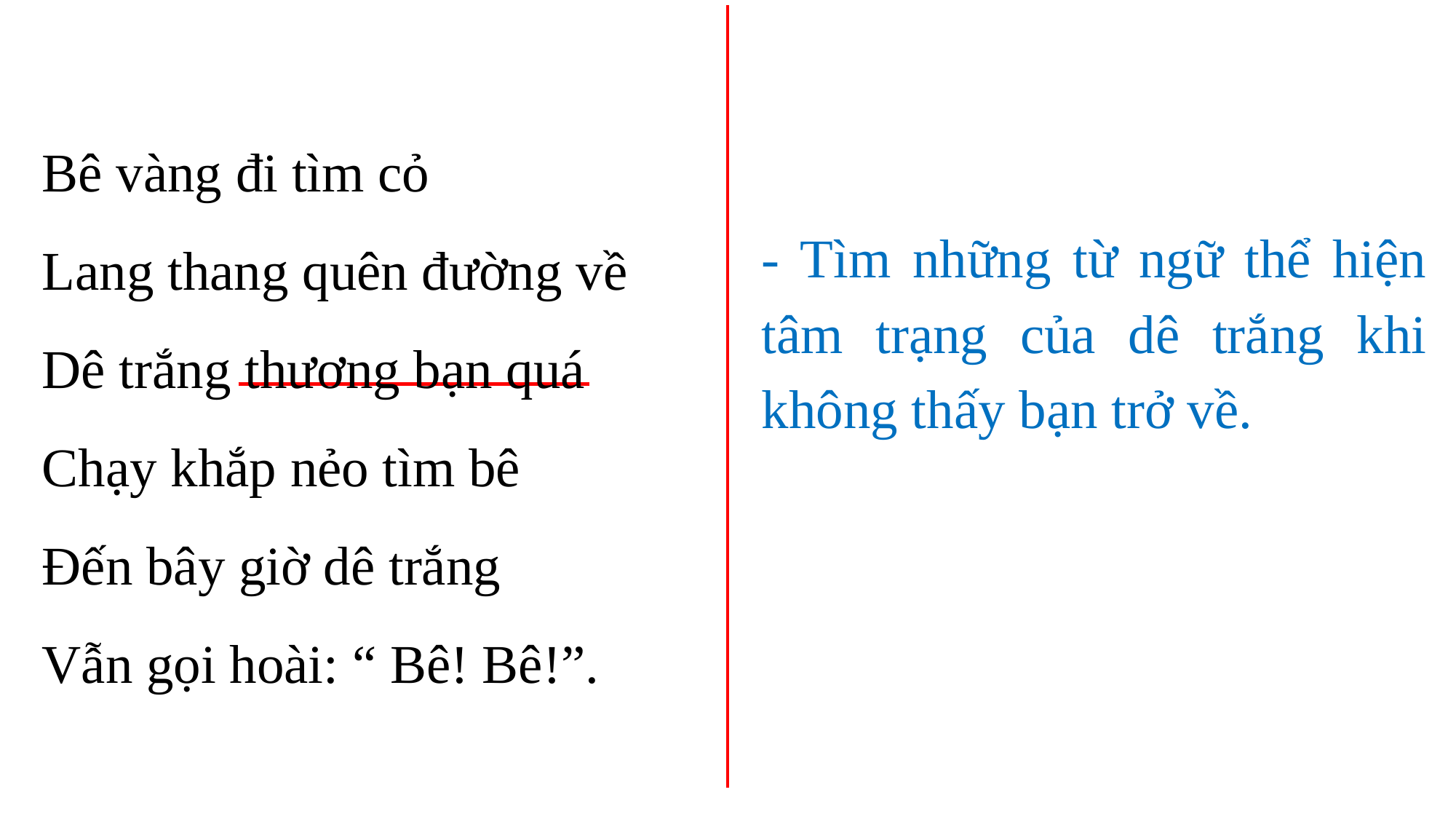

Bê vàng đi tìm cỏ
Lang thang quên đường về
Dê trắng thương bạn quá
Chạy khắp nẻo tìm bê
Đến bây giờ dê trắng
Vẫn gọi hoài: “ Bê! Bê!”.
- Tìm những từ ngữ thể hiện tâm trạng của dê trắng khi không thấy bạn trở về.